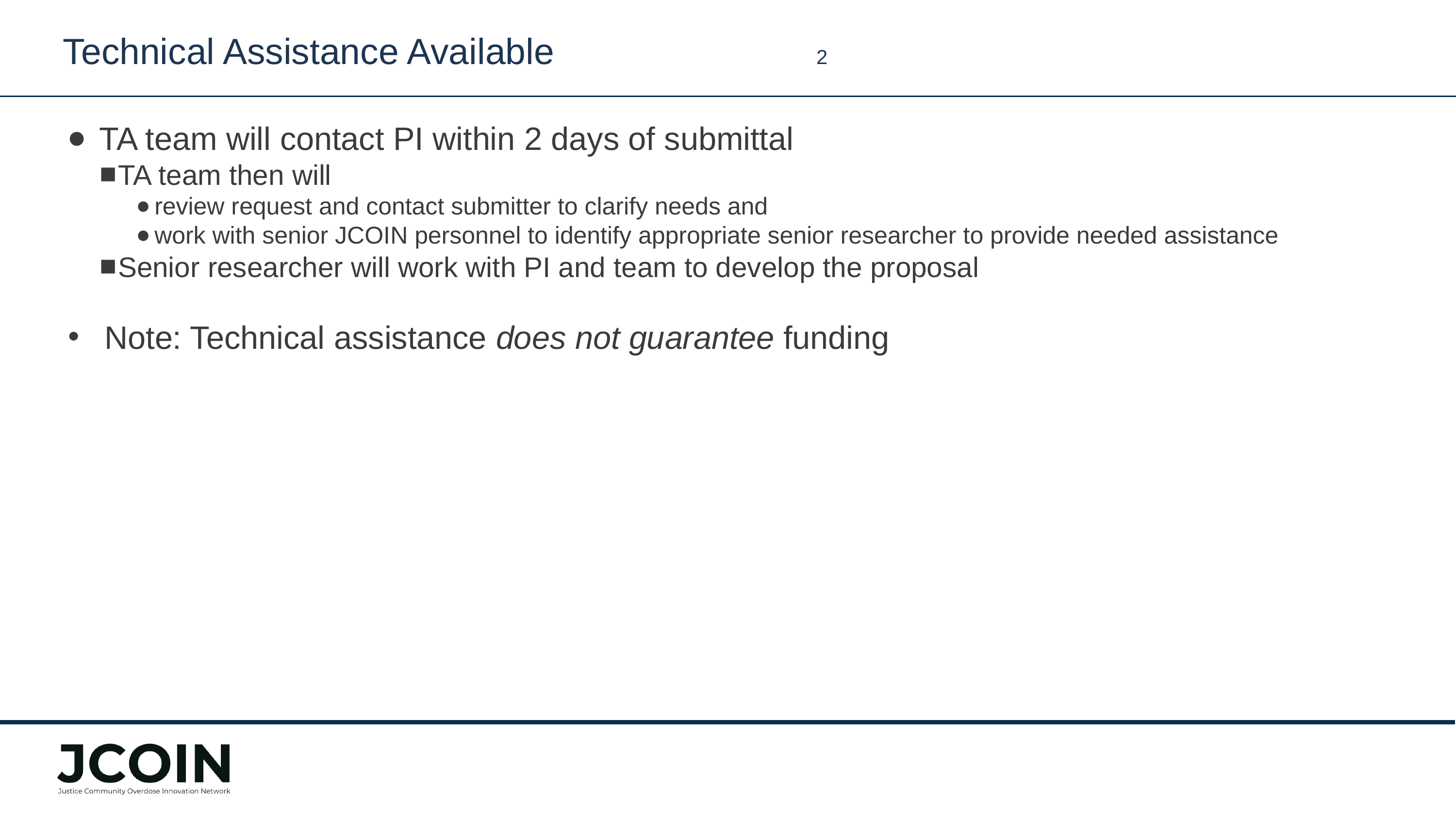

# Technical Assistance Available                          2
TA team will contact PI within 2 days of submittal
TA team then will
review request and contact submitter to clarify needs and
work with senior JCOIN personnel to identify appropriate senior researcher to provide needed assistance
Senior researcher will work with PI and team to develop the proposal
Note: Technical assistance does not guarantee funding